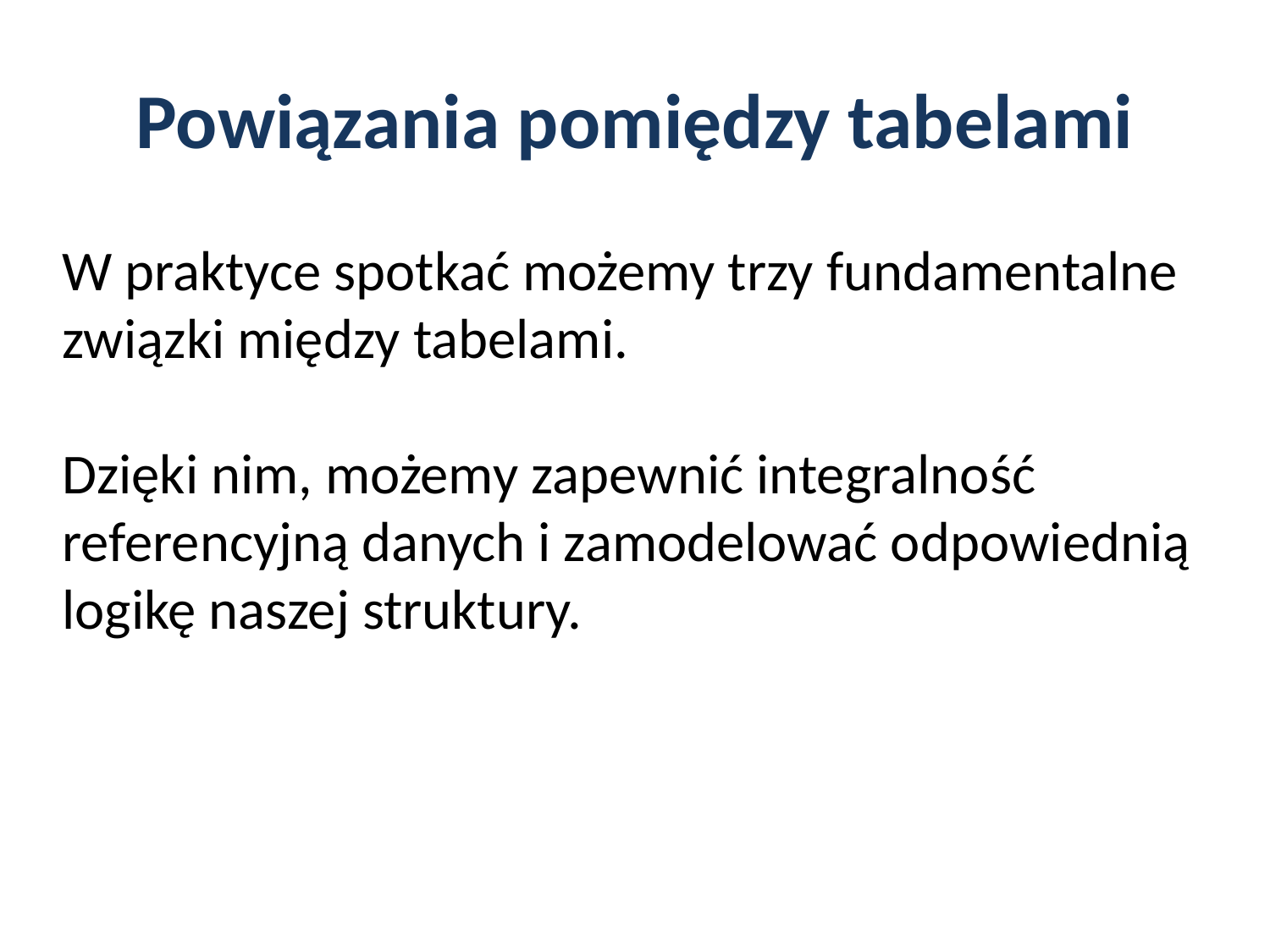

# Powiązania pomiędzy tabelami
W praktyce spotkać możemy trzy fundamentalne związki między tabelami.

Dzięki nim, możemy zapewnić integralność referencyjną danych i zamodelować odpowiednią logikę naszej struktury.